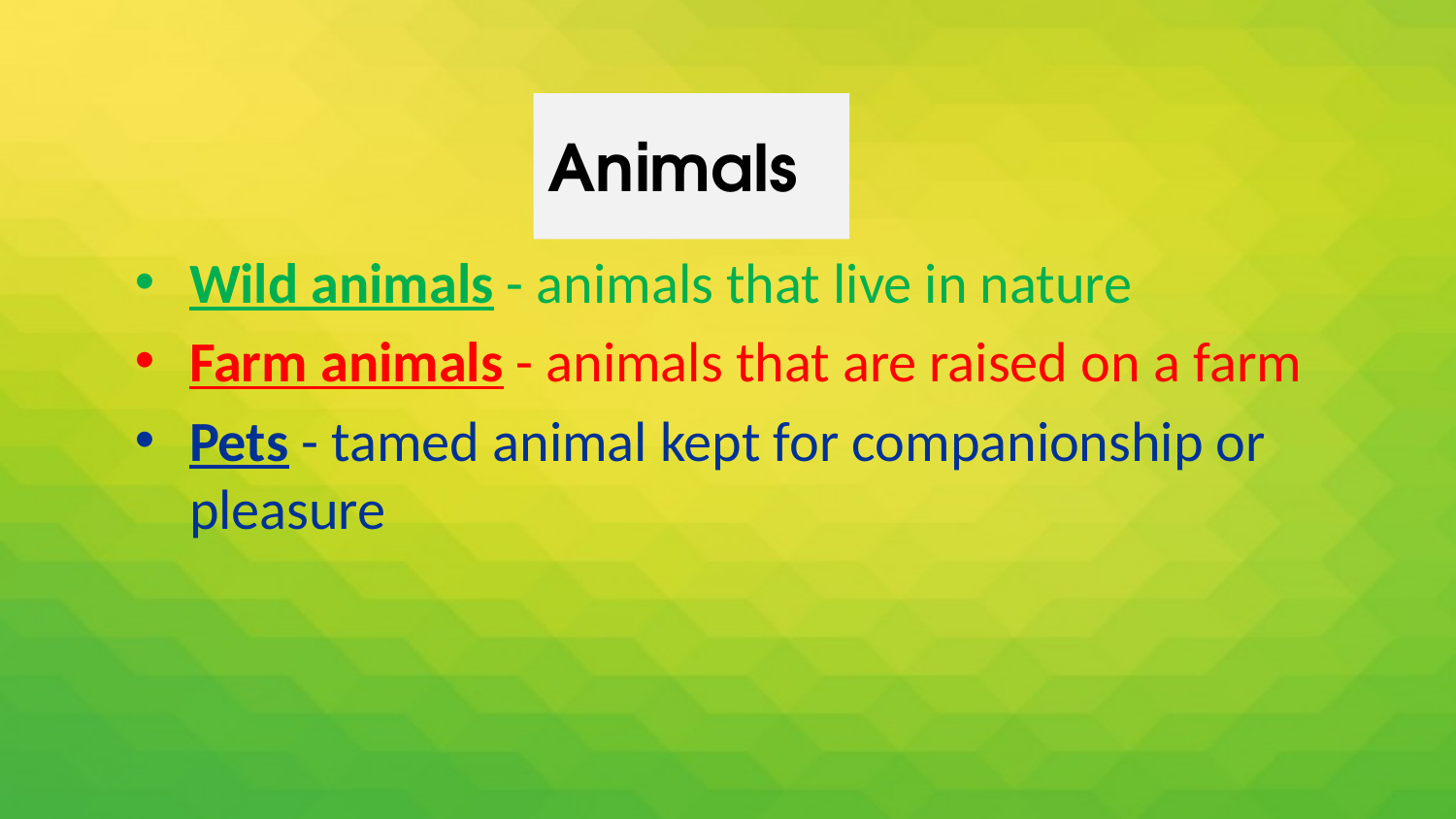

# Animals
Wild animals - animals that live in nature
Farm animals - animals that are raised on a farm
Pets - tamed animal kept for companionship or pleasure